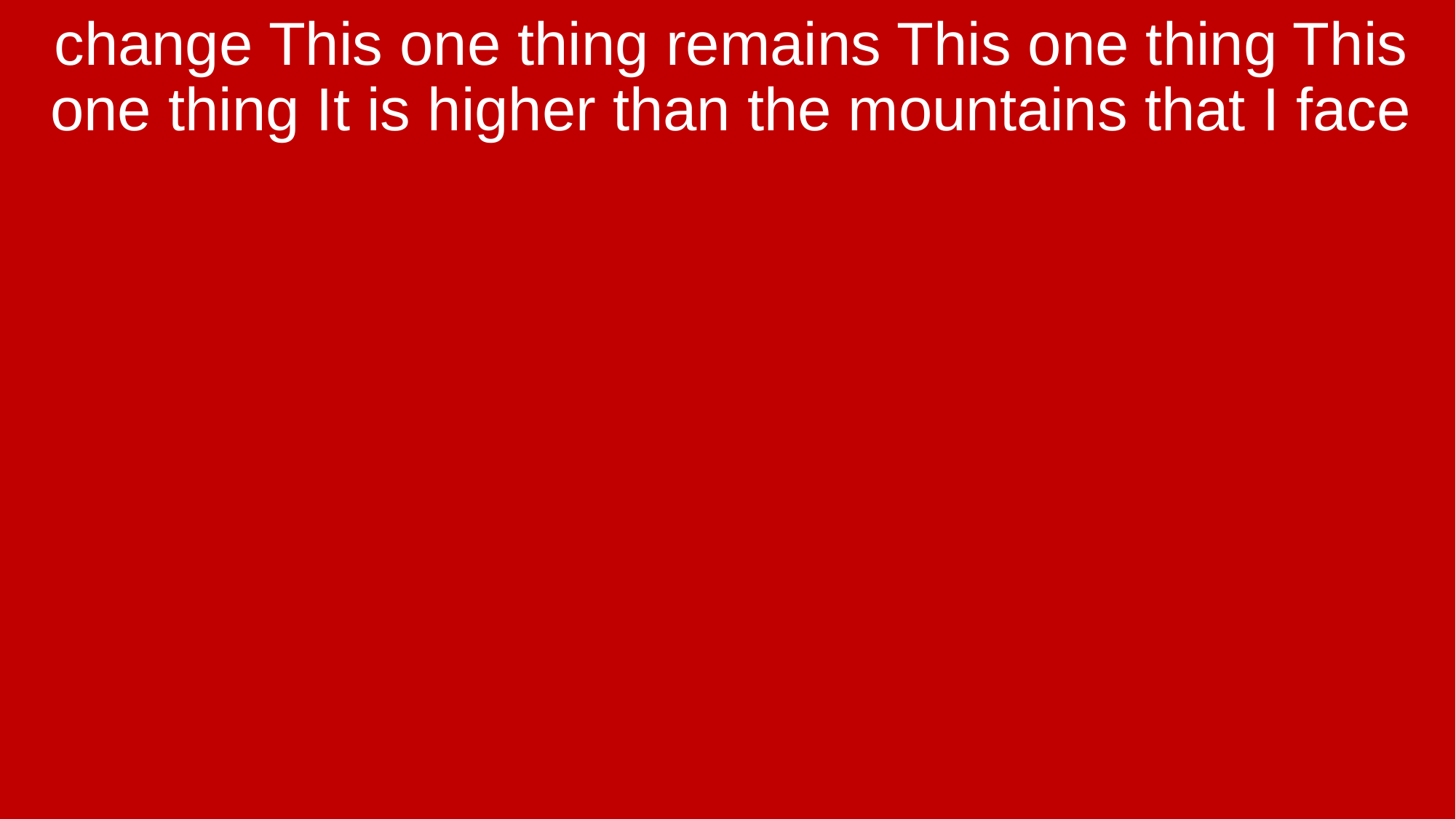

change This one thing remains This one thing This one thing It is higher than the mountains that I face